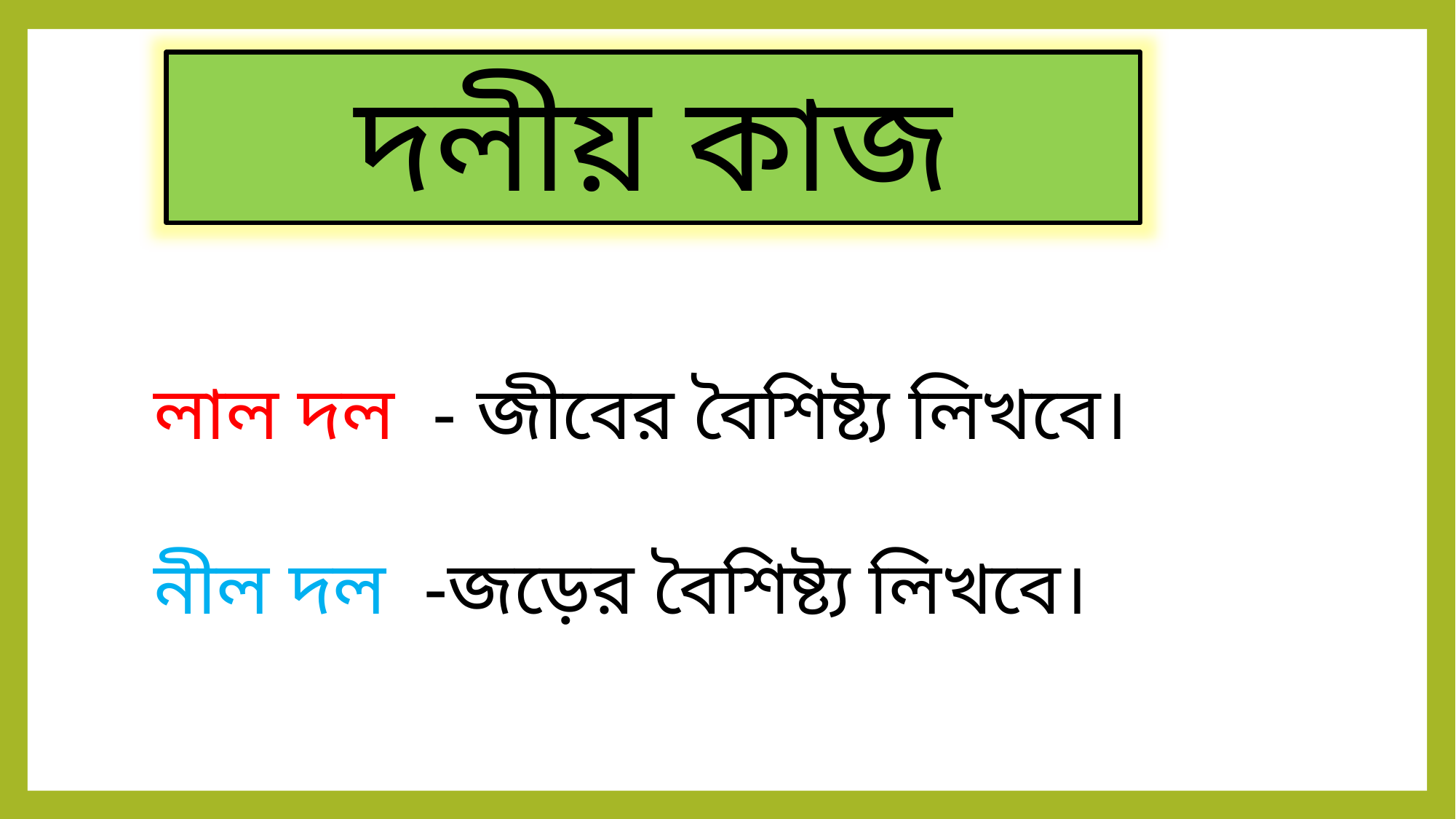

দলীয় কাজ
লাল দল  - জীবের বৈশিষ্ট্য লিখবে।

নীল দল  -জড়ের বৈশিষ্ট্য লিখবে।